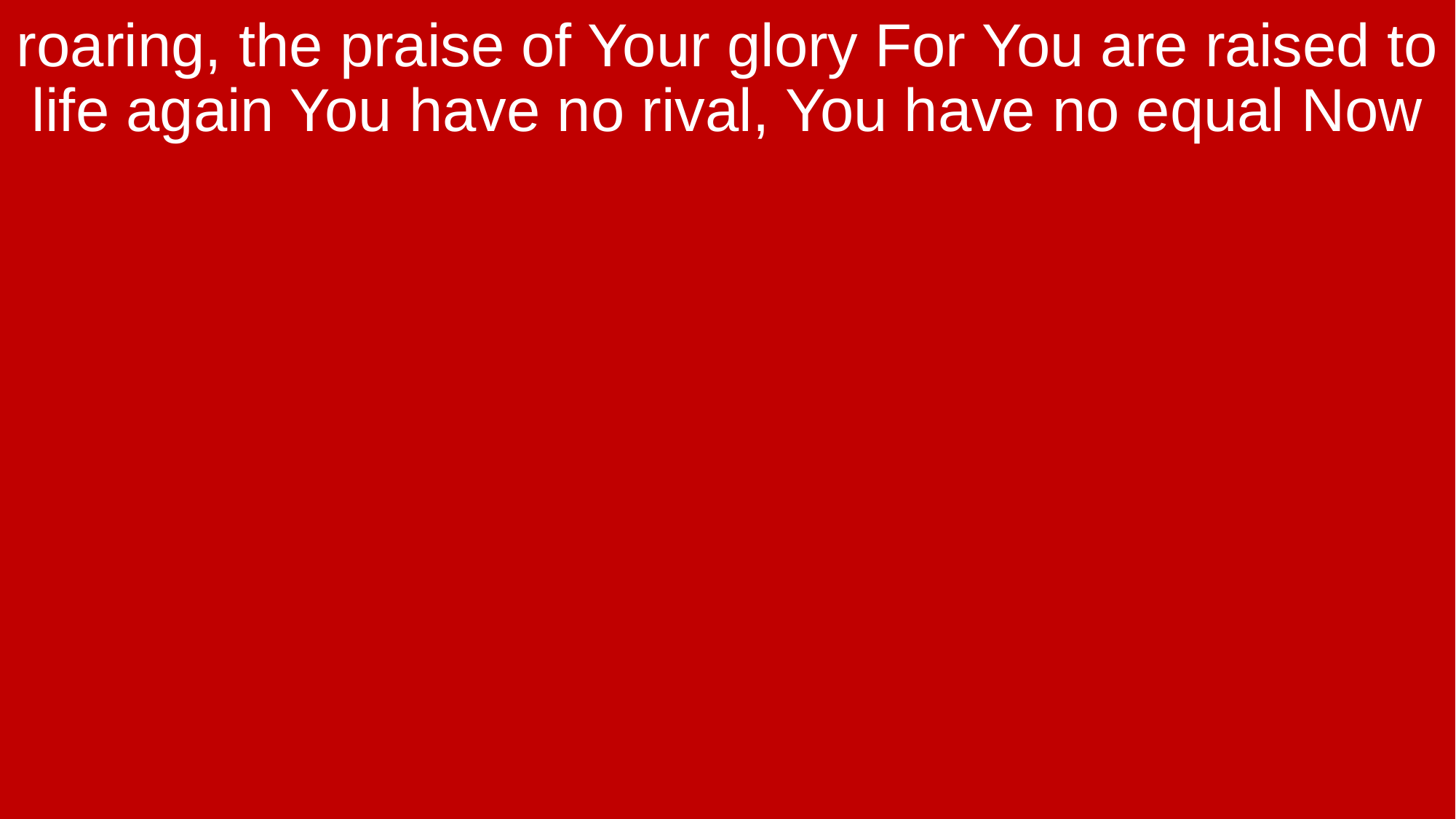

roaring, the praise of Your glory For You are raised to life again You have no rival, You have no equal Now